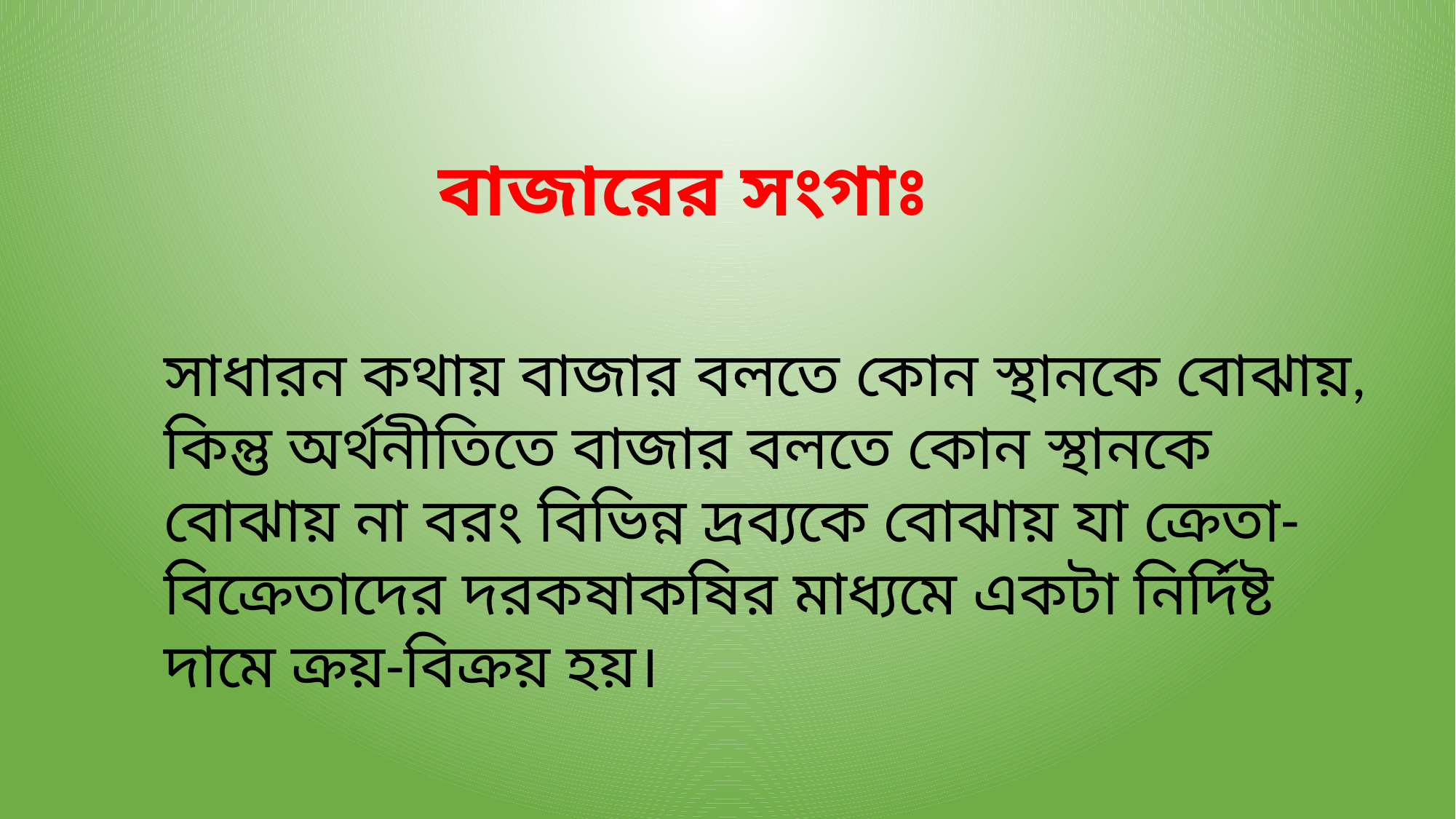

বাজারের সংগাঃ
সাধারন কথায় বাজার বলতে কোন স্থানকে বোঝায়, কিন্তু অর্থনীতিতে বাজার বলতে কোন স্থানকে বোঝায় না বরং বিভিন্ন দ্রব্যকে বোঝায় যা ক্রেতা-বিক্রেতাদের দরকষাকষির মাধ্যমে একটা নির্দিষ্ট দামে ক্রয়-বিক্রয় হয়।